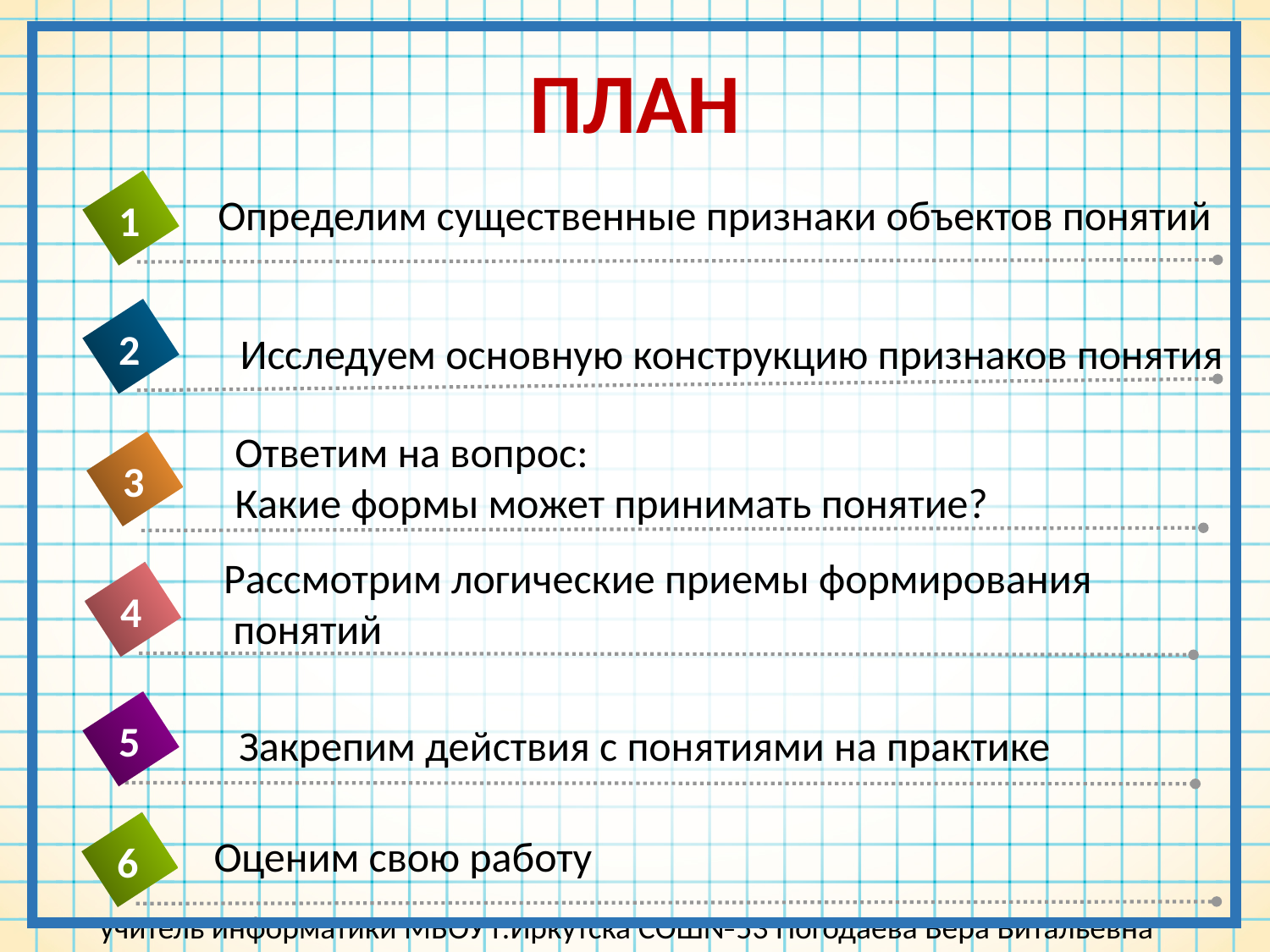

# ПЛАН

Определим существенные признаки объектов понятий
1

2
Исследуем основную конструкцию признаков понятия

Ответим на вопрос:
Какие формы может принимать понятие?

3

Рассмотрим логические приемы формирования
 понятий

4

5
Закрепим действия с понятиями на практике

Оценим свою работу
6